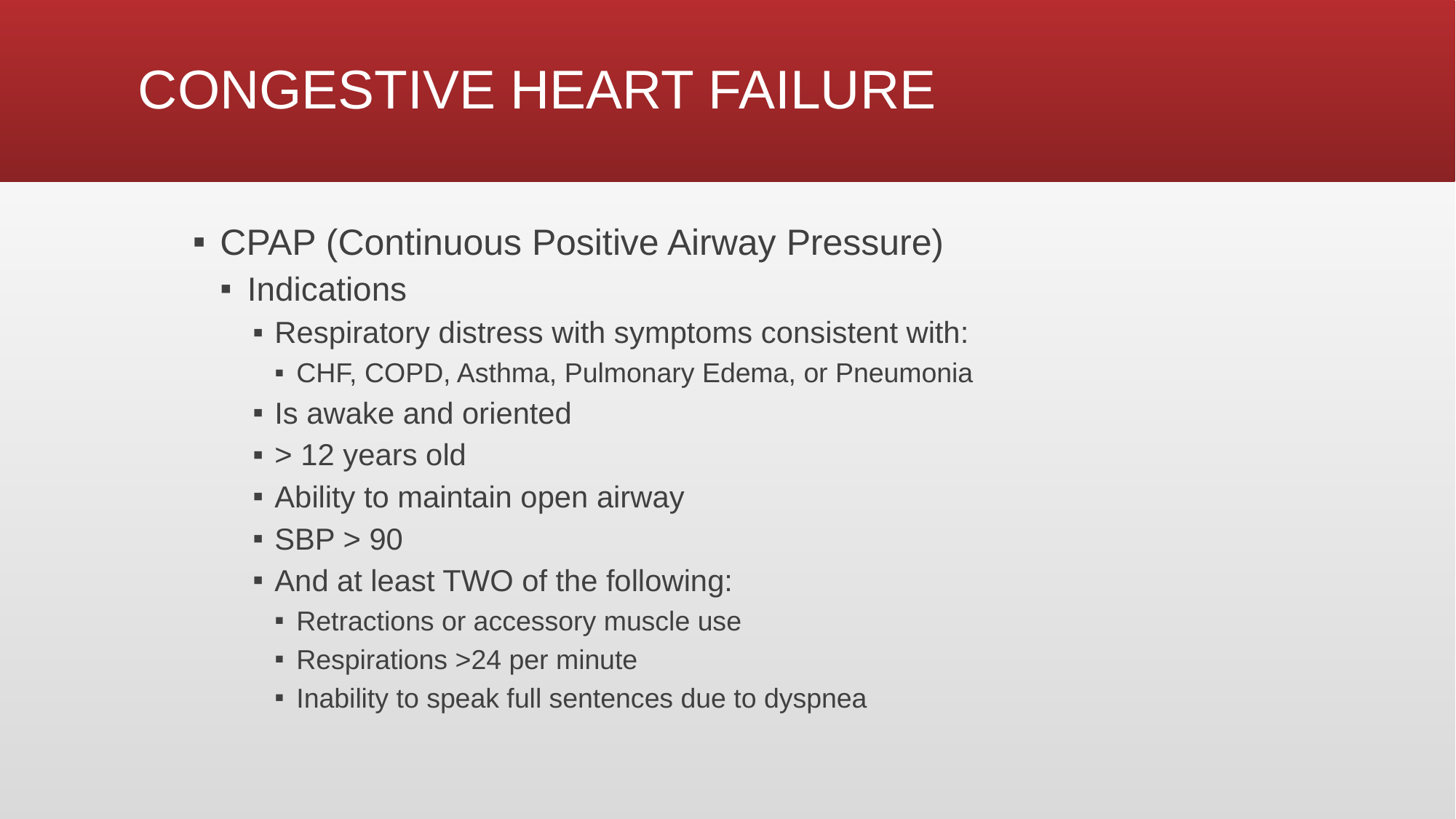

# CONGESTIVE HEART FAILURE
CPAP (Continuous Positive Airway Pressure)
Indications
Respiratory distress with symptoms consistent with:
CHF, COPD, Asthma, Pulmonary Edema, or Pneumonia
Is awake and oriented
> 12 years old
Ability to maintain open airway
SBP > 90
And at least TWO of the following:
Retractions or accessory muscle use
Respirations >24 per minute
Inability to speak full sentences due to dyspnea